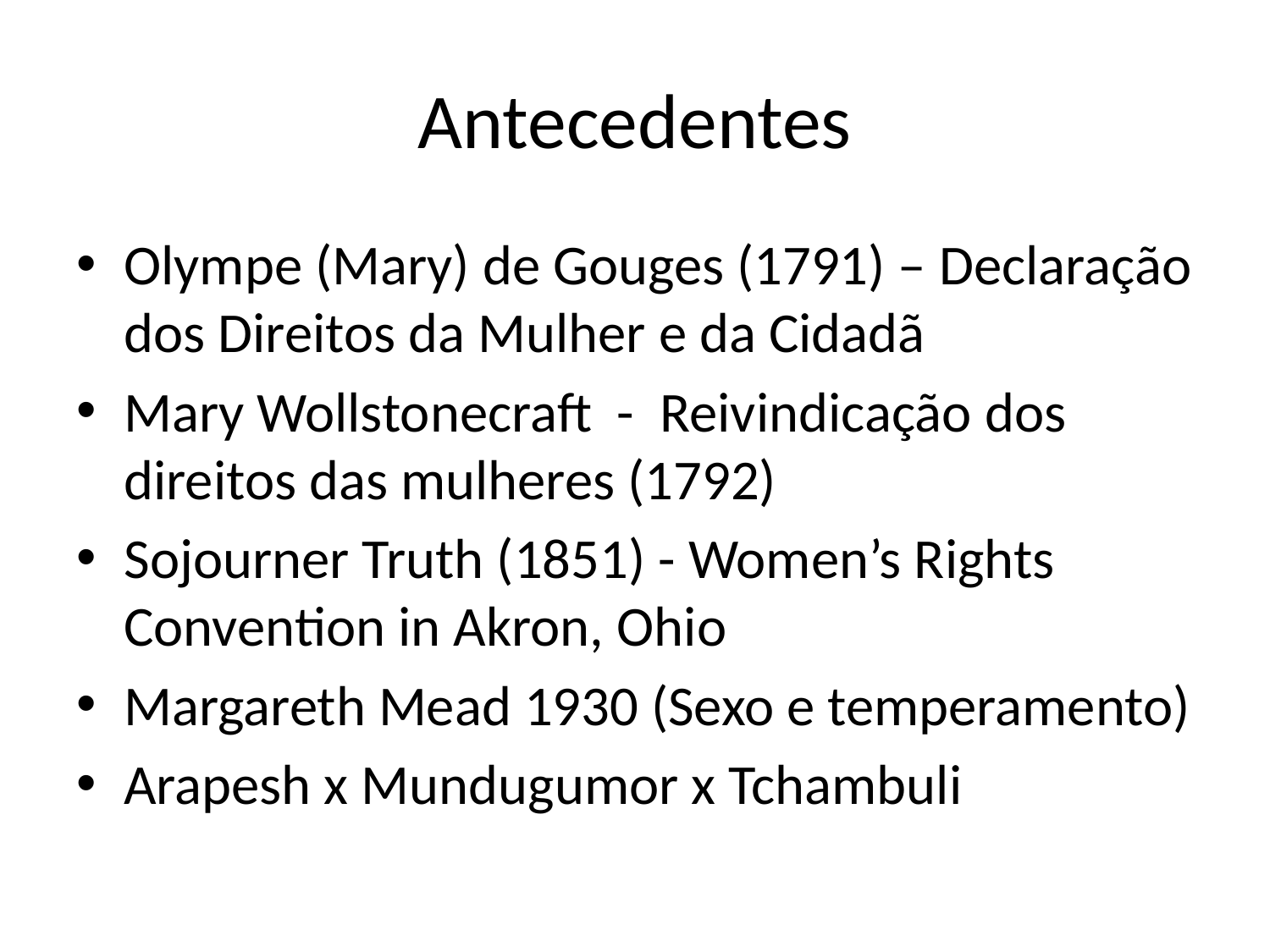

# Antecedentes
Olympe (Mary) de Gouges (1791) – Declaração dos Direitos da Mulher e da Cidadã
Mary Wollstonecraft  -  Reivindicação dos direitos das mulheres (1792)
Sojourner Truth (1851) - Women’s Rights Convention in Akron, Ohio
Margareth Mead 1930 (Sexo e temperamento)
Arapesh x Mundugumor x Tchambuli